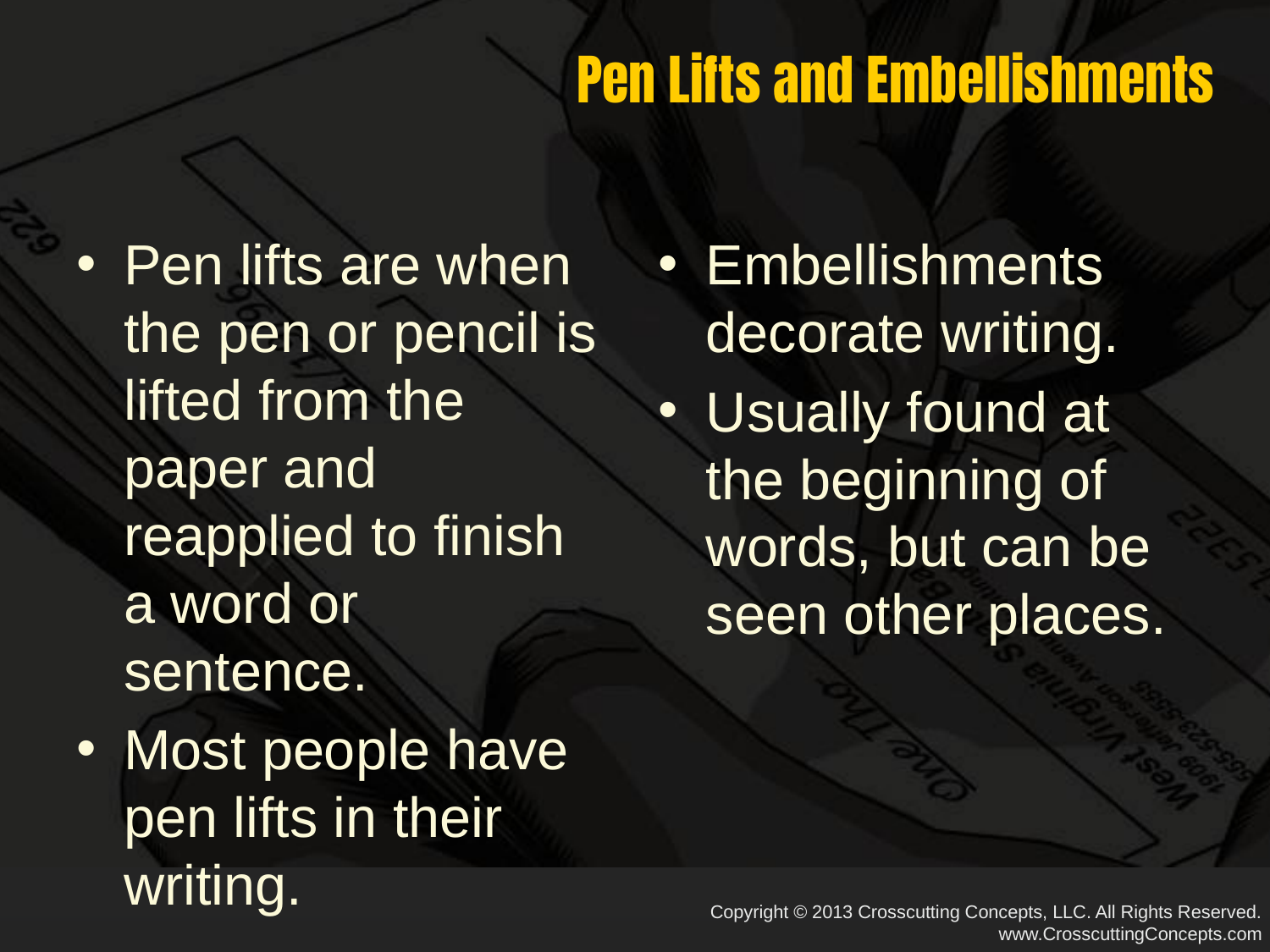

# Pen Lifts and Embellishments
Pen lifts are when the pen or pencil is lifted from the paper and reapplied to finish a word or sentence.
Most people have pen lifts in their writing.

Embellishments decorate writing.
Usually found at the beginning of words, but can be seen other places.